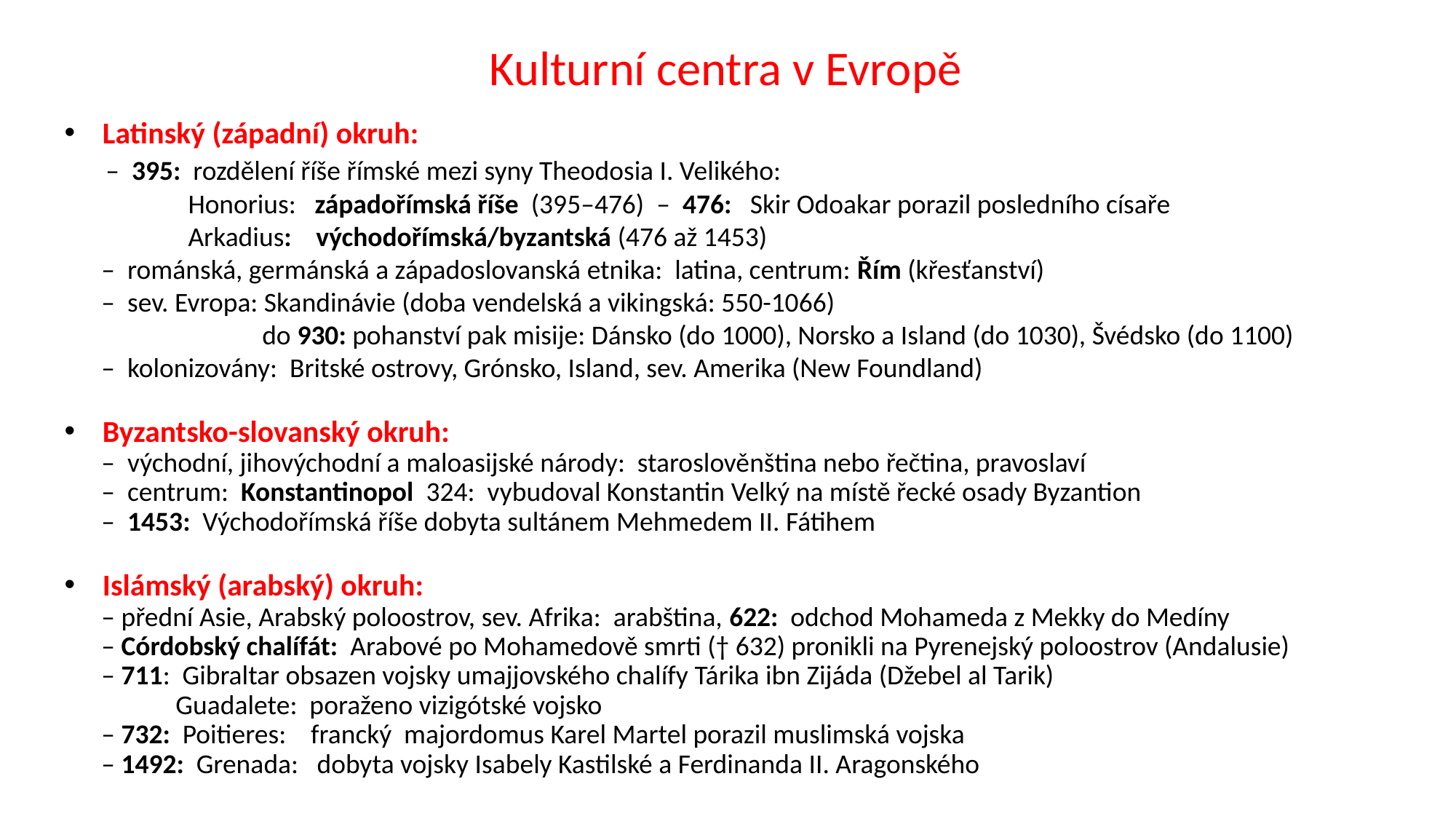

# Kulturní centra v Evropě
    Latinský (západní) okruh:
      –  395:  rozdělení říše římské mezi syny Theodosia I. Velikého:
                    Honorius:   západořímská říše  (395–476)  –  476:   Skir Odoakar porazil posledního císaře
                    Arkadius:    východořímská/byzantská (476 až 1453)
      –  románská, germánská a západoslovanská etnika:  latina, centrum: Řím (křesťanství)
      –  sev. Evropa: Skandinávie (doba vendelská a vikingská: 550-1066)
                                do 930: pohanství pak misije: Dánsko (do 1000), Norsko a Island (do 1030), Švédsko (do 1100)
      –  kolonizovány:  Britské ostrovy, Grónsko, Island, sev. Amerika (New Foundland)

    Byzantsko-slovanský okruh:
      –  východní, jihovýchodní a maloasijské národy:  staroslověnština nebo řečtina, pravoslaví
      –  centrum:  Konstantinopol  324:  vybudoval Konstantin Velký na místě řecké osady Byzantion
      –  1453:  Východořímská říše dobyta sultánem Mehmedem II. Fátihem

    Islámský (arabský) okruh:
      – přední Asie, Arabský poloostrov, sev. Afrika:  arabština, 622:  odchod Mohameda z Mekky do Medíny
      – Córdobský chalífát:  Arabové po Mohamedově smrti († 632) pronikli na Pyrenejský poloostrov (Andalusie)
      – 711:  Gibraltar obsazen vojsky umajjovského chalífy Tárika ibn Zijáda (Džebel al Tarik)
                  Guadalete:  poraženo vizigótské vojsko
      – 732:  Poitieres:    francký  majordomus Karel Martel porazil muslimská vojska
      – 1492:  Grenada:   dobyta vojsky Isabely Kastilské a Ferdinanda II. Aragonského